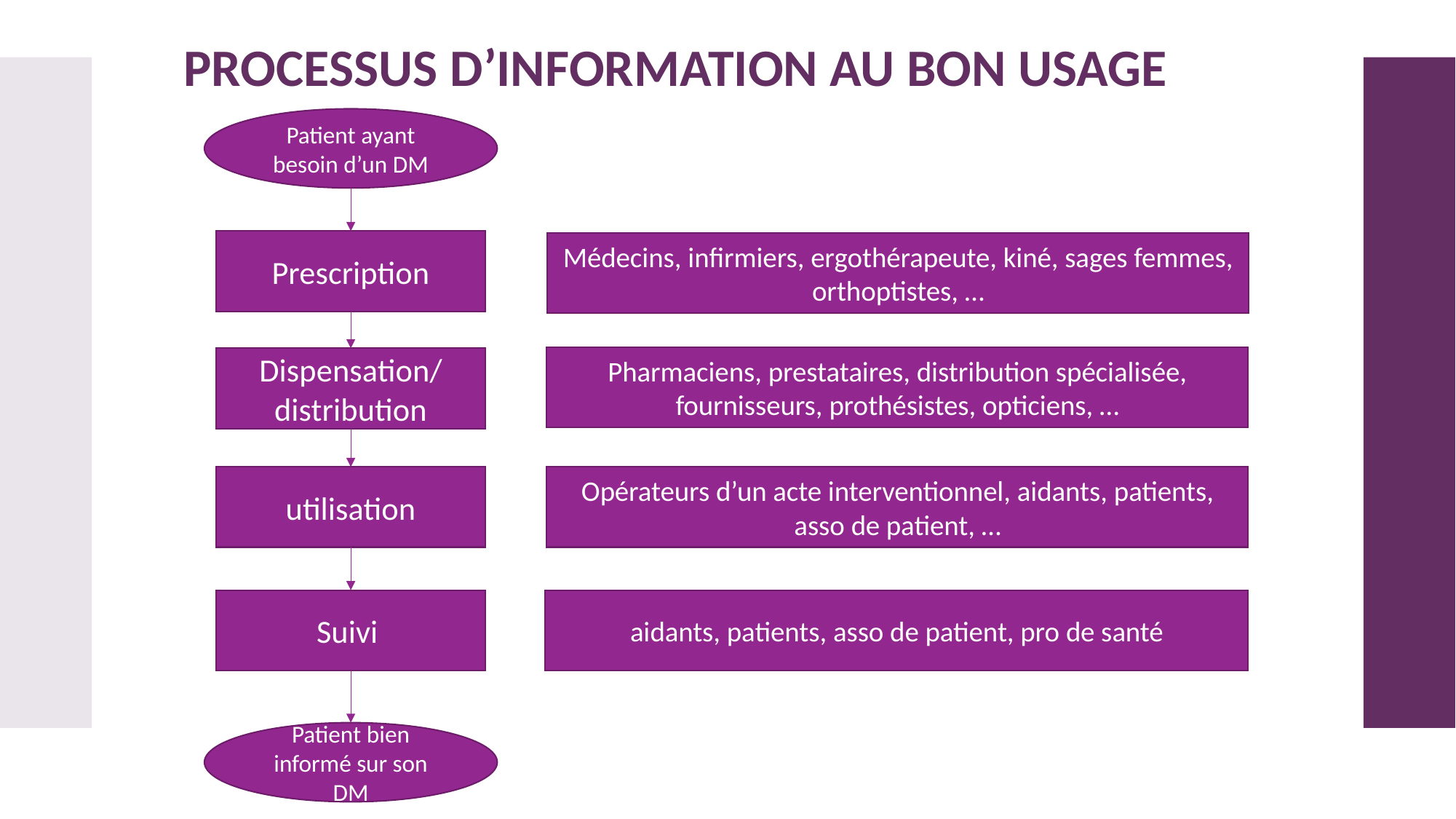

# Processus d’information au bon usage
Patient ayant besoin d’un DM
Prescription
Médecins, infirmiers, ergothérapeute, kiné, sages femmes, orthoptistes, …
Pharmaciens, prestataires, distribution spécialisée, fournisseurs, prothésistes, opticiens, …
Dispensation/
distribution
utilisation
Opérateurs d’un acte interventionnel, aidants, patients, asso de patient, …
Suivi
aidants, patients, asso de patient, pro de santé
Patient bien informé sur son DM

7